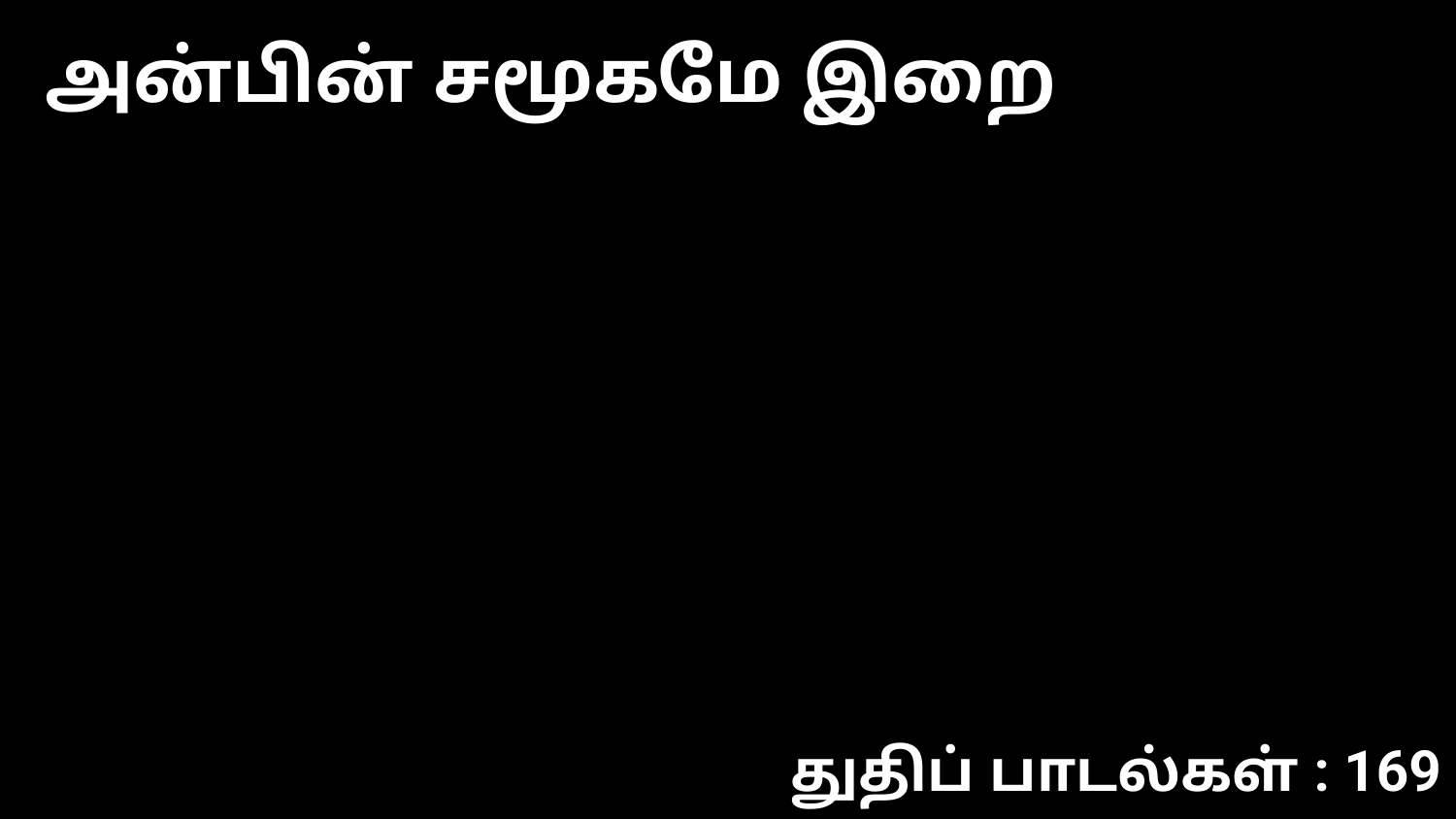

அன்பின் சமூகமே இறை
துதிப் பாடல்கள் : 169